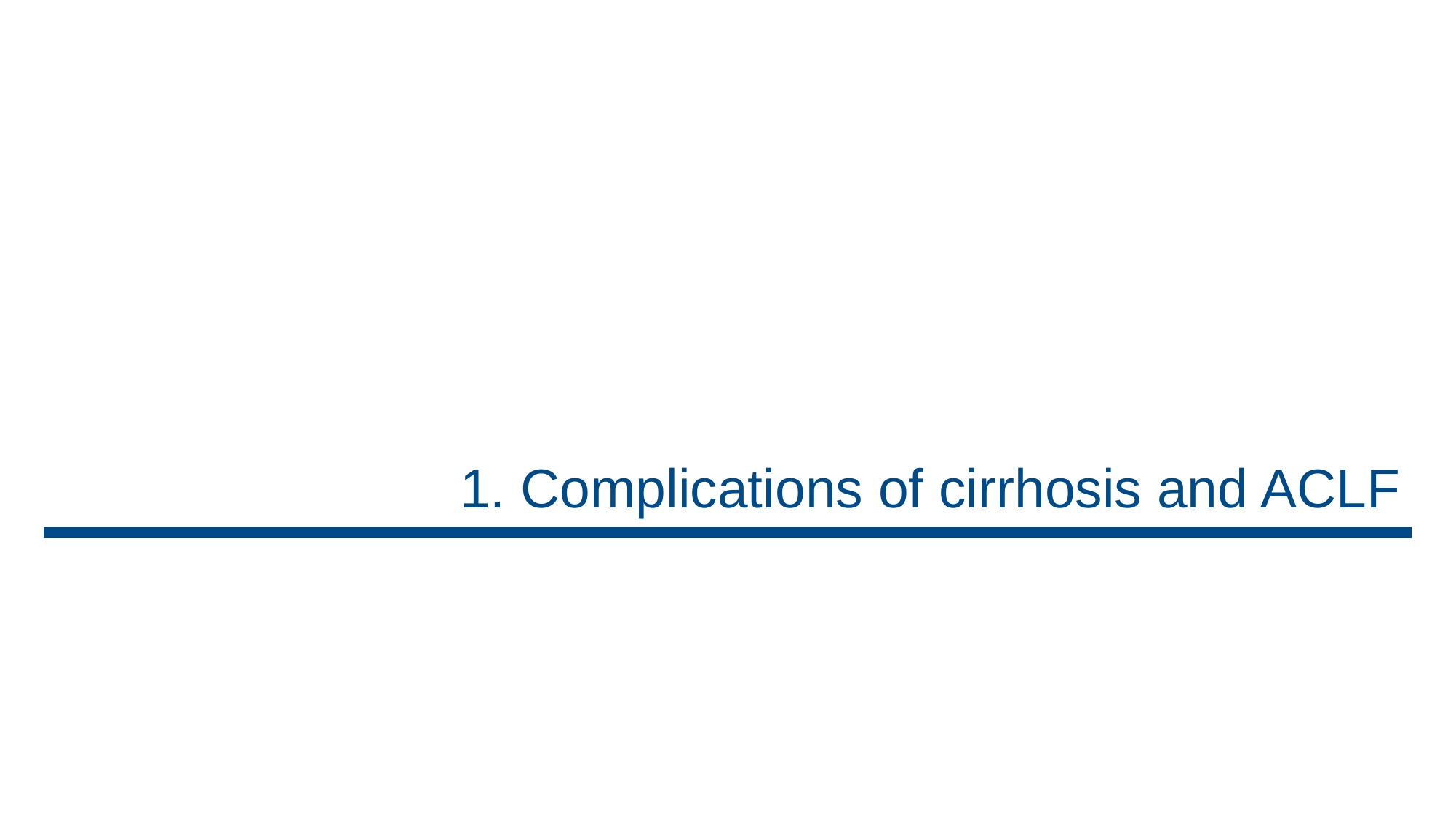

# 1. Complications of cirrhosis and ACLF